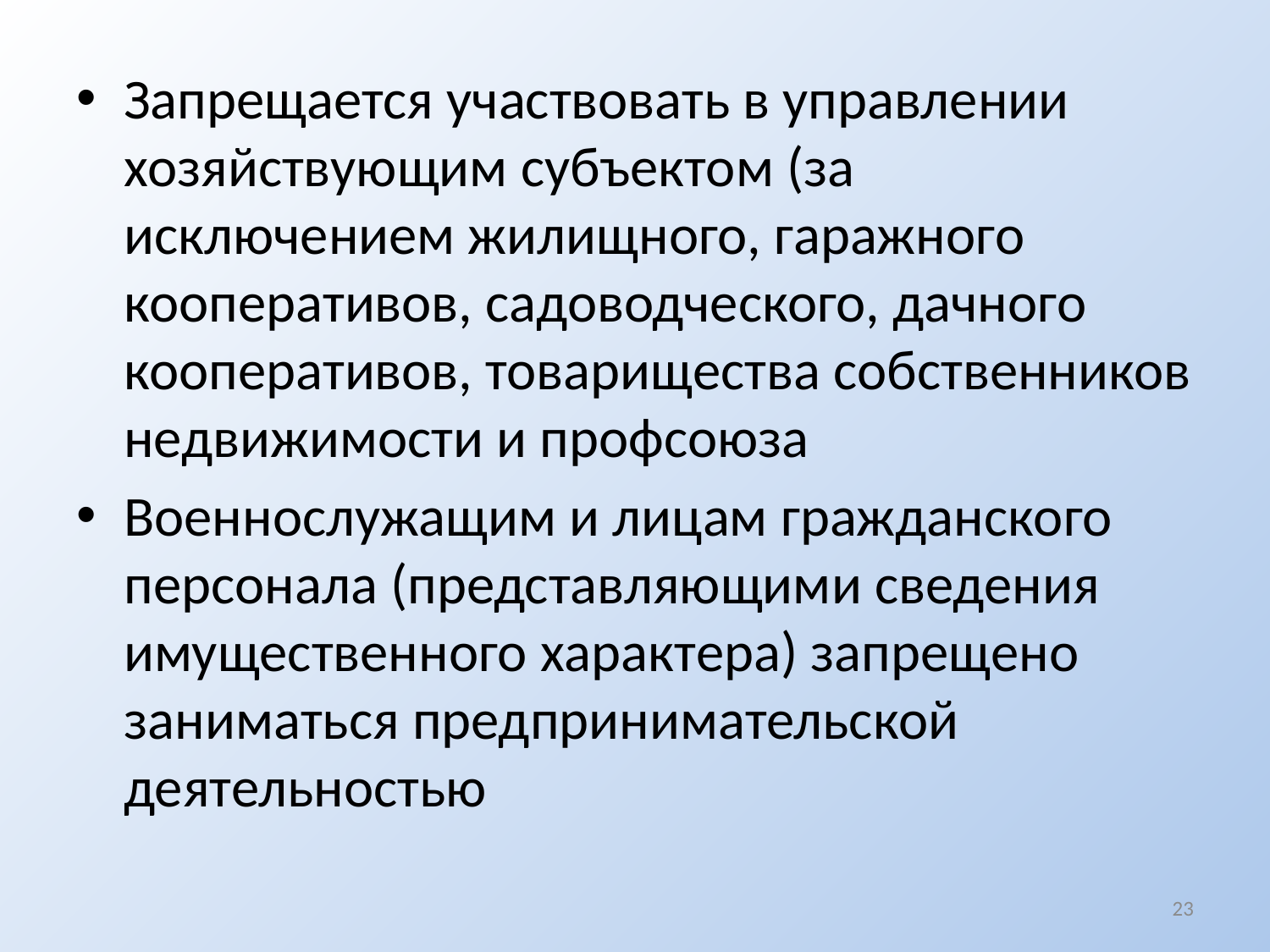

Запрещается участвовать в управлении хозяйствующим субъектом (за исключением жилищного, гаражного кооперативов, садоводческого, дачного кооперативов, товарищества собственников недвижимости и профсоюза
Военнослужащим и лицам гражданского персонала (представляющими сведения имущественного характера) запрещено заниматься предпринимательской деятельностью
23